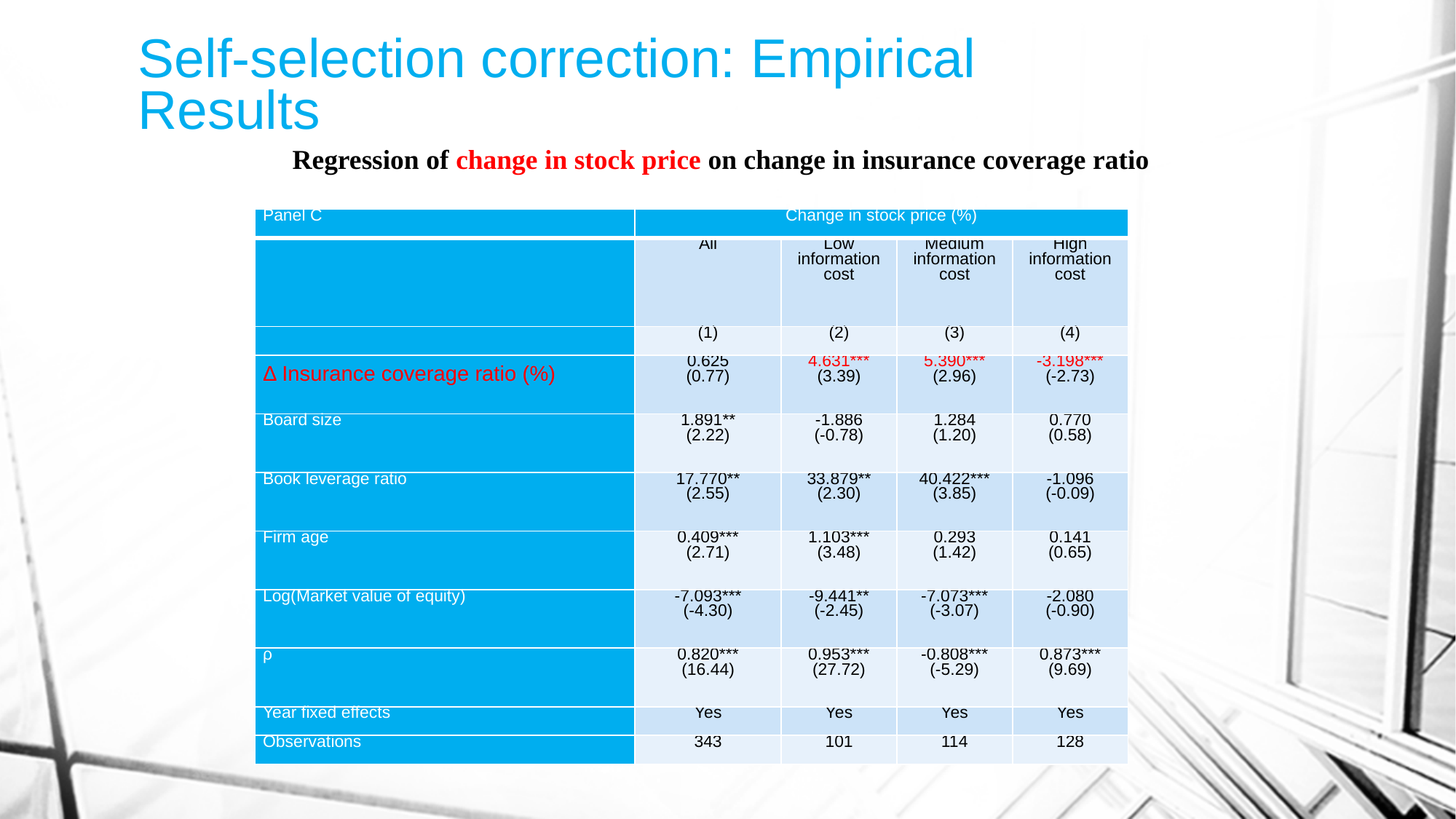

# Self-selection correction: Empirical Results
Regression of change in stock price on change in insurance coverage ratio
| Panel C | Change in stock price (%) |  |  |  |
| --- | --- | --- | --- | --- |
|  | All | Low information cost | Medium information cost | High information cost |
|  | (1) | (2) | (3) | (4) |
| Δ Insurance coverage ratio (%) | 0.625 (0.77) | 4.631\*\*\* (3.39) | 5.390\*\*\* (2.96) | -3.198\*\*\* (-2.73) |
| Board size | 1.891\*\* (2.22) | -1.886 (-0.78) | 1.284 (1.20) | 0.770 (0.58) |
| Book leverage ratio | 17.770\*\* (2.55) | 33.879\*\* (2.30) | 40.422\*\*\* (3.85) | -1.096 (-0.09) |
| Firm age | 0.409\*\*\* (2.71) | 1.103\*\*\* (3.48) | 0.293 (1.42) | 0.141 (0.65) |
| Log(Market value of equity) | -7.093\*\*\* (-4.30) | -9.441\*\* (-2.45) | -7.073\*\*\* (-3.07) | -2.080 (-0.90) |
| ρ | 0.820\*\*\* (16.44) | 0.953\*\*\* (27.72) | -0.808\*\*\* (-5.29) | 0.873\*\*\* (9.69) |
| Year fixed effects | Yes | Yes | Yes | Yes |
| Observations | 343 | 101 | 114 | 128 |